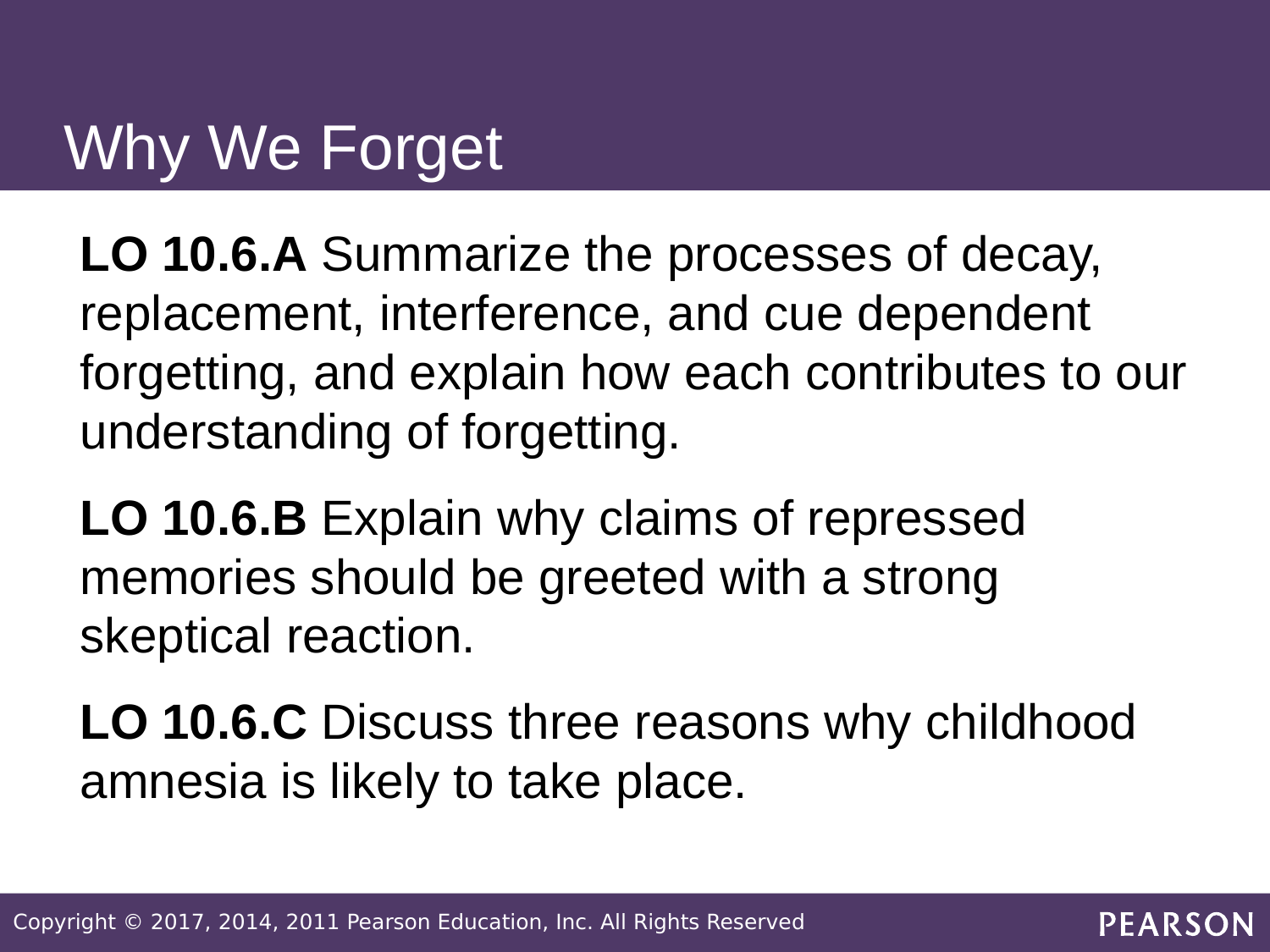

# Why We Forget
LO 10.6.A Summarize the processes of decay, replacement, interference, and cue dependent forgetting, and explain how each contributes to our understanding of forgetting.
LO 10.6.B Explain why claims of repressed memories should be greeted with a strong skeptical reaction.
LO 10.6.C Discuss three reasons why childhood amnesia is likely to take place.